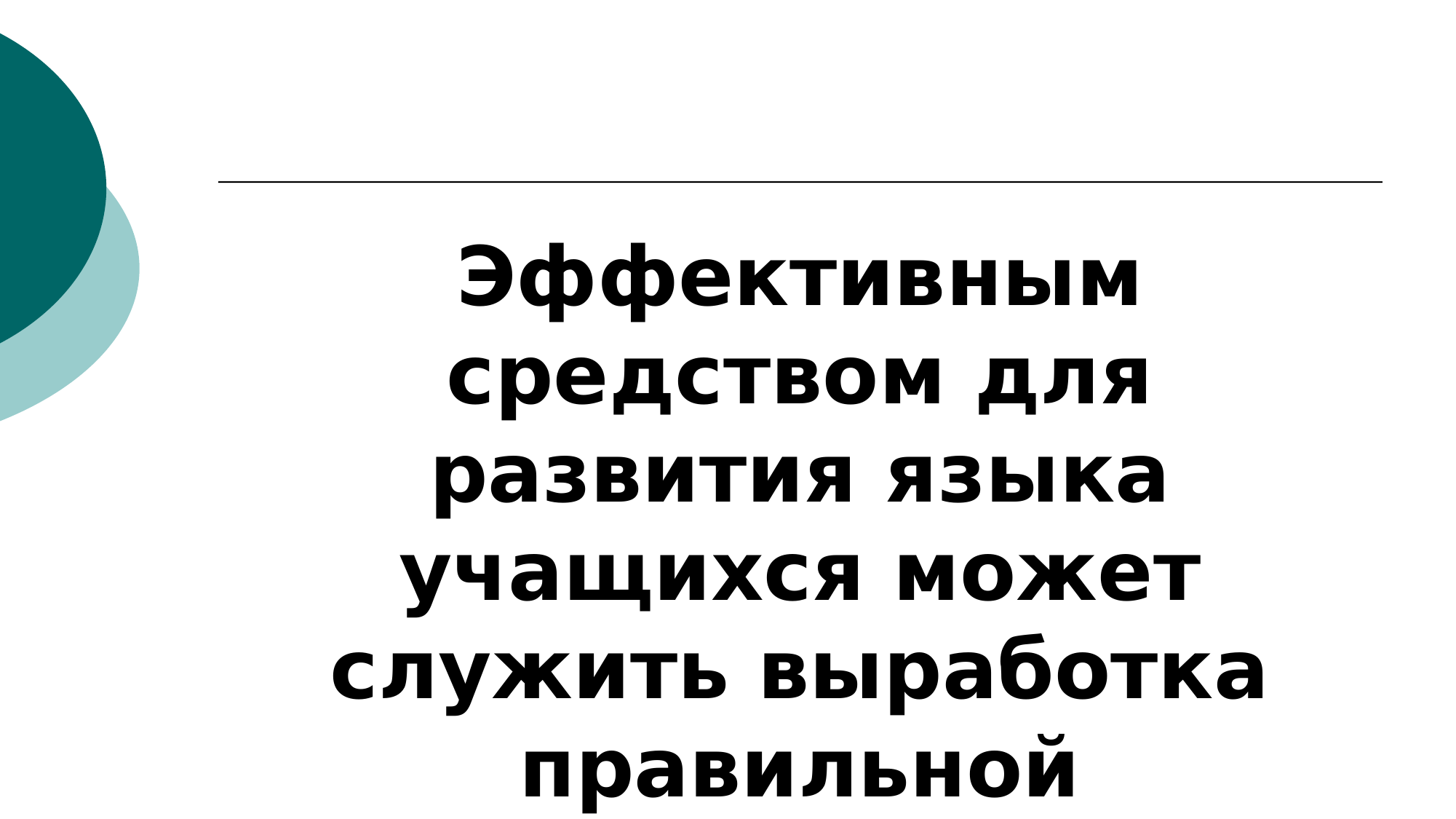

Эффективным средством для развития языка учащихся может служить выработка правильной письменной речи